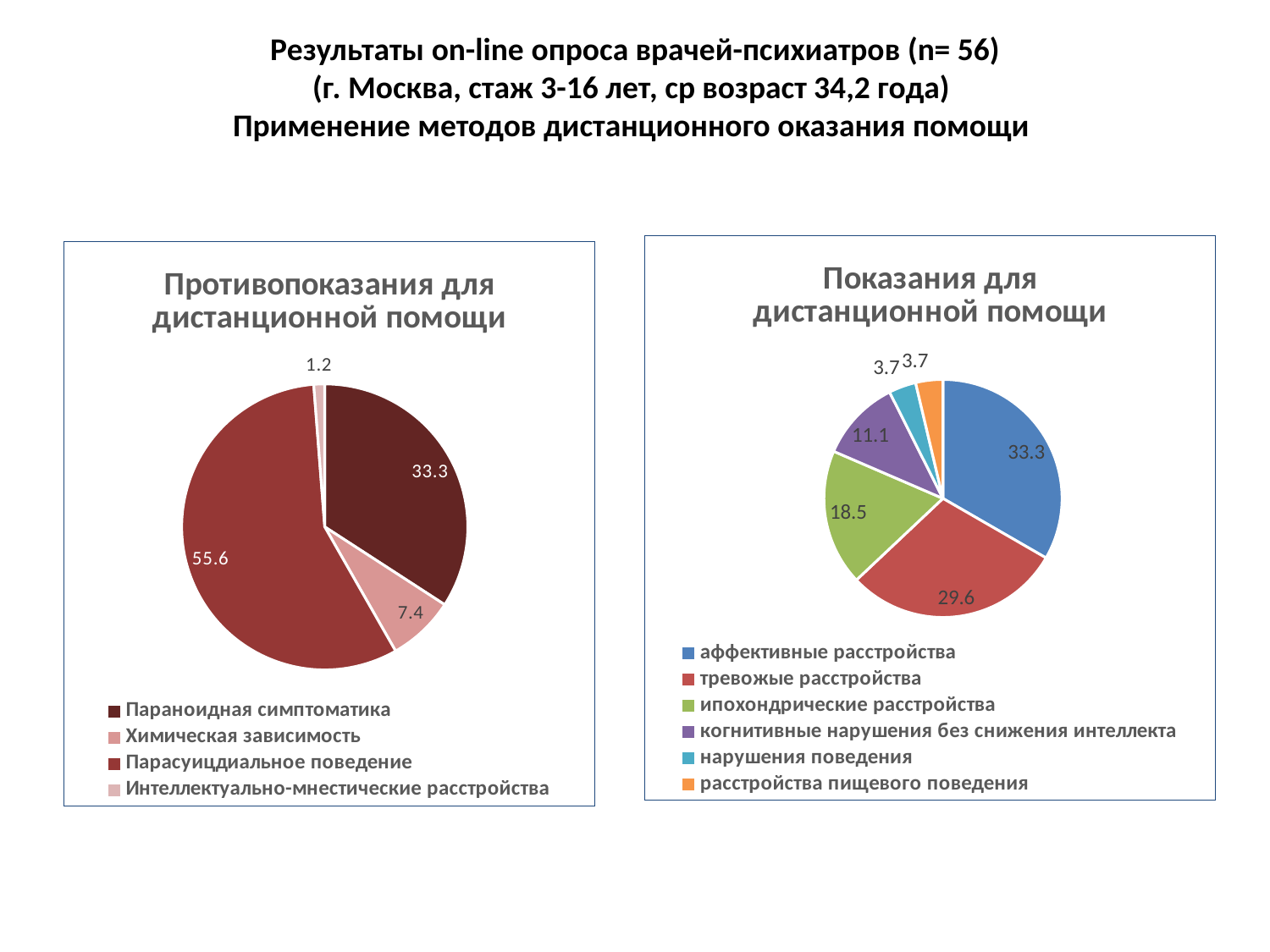

# Результаты on-line опроса врачей-психиатров (n= 56) (г. Москва, стаж 3-16 лет, ср возраст 34,2 года) Применение методов дистанционного оказания помощи

### Chart: Показания для дистанционной помощи

| Category | Показания для дистанционной помощи |
|---|---|
| аффективные расстройства | 33.3 |
| тревожые расстройства  | 29.6 |
| ипохондрические расстройства | 18.5 |
| когнитивные нарушения без снижения интеллекта | 11.1 |
| нарушения поведения | 3.7 |
| расстройства пищевого поведения | 3.7 |

### Chart: Противопоказания для дистанционной помощи

| Category | противопоказания для дистанционной помощи |
|---|---|
| Параноидная симптоматика | 33.3 |
| Химическая зависимость | 7.4 |
| Парасуицдиальное поведение | 55.6 |
| Интеллектуально-мнестические расстройства | 1.2 |